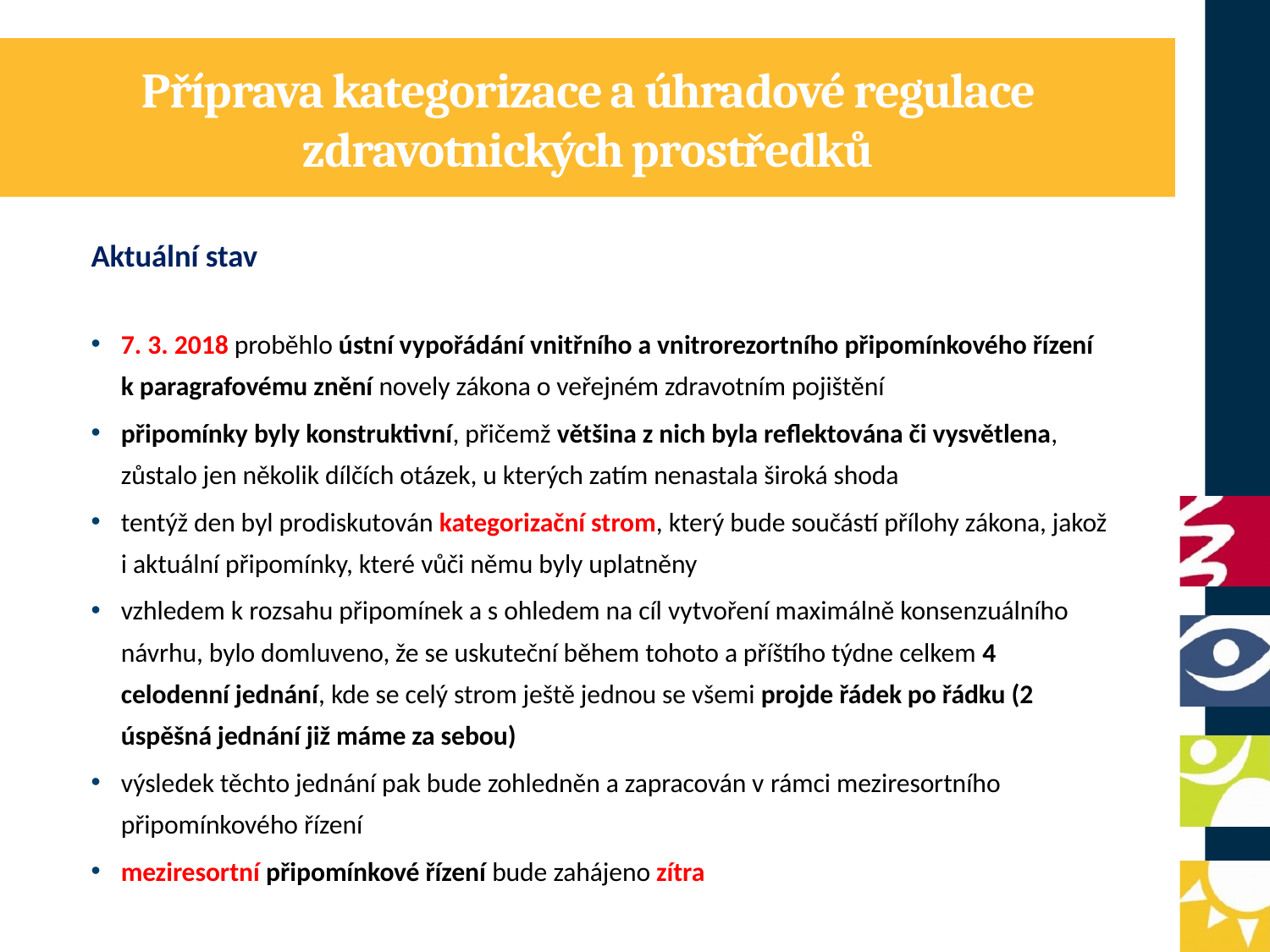

# Příprava kategorizace a úhradové regulace zdravotnických prostředků
Aktuální stav

7. 3. 2018 proběhlo ústní vypořádání vnitřního a vnitrorezortního připomínkového řízení k paragrafovému znění novely zákona o veřejném zdravotním pojištění
připomínky byly konstruktivní, přičemž většina z nich byla reflektována či vysvětlena, zůstalo jen několik dílčích otázek, u kterých zatím nenastala široká shoda
tentýž den byl prodiskutován kategorizační strom, který bude součástí přílohy zákona, jakož i aktuální připomínky, které vůči němu byly uplatněny
vzhledem k rozsahu připomínek a s ohledem na cíl vytvoření maximálně konsenzuálního návrhu, bylo domluveno, že se uskuteční během tohoto a příštího týdne celkem 4 celodenní jednání, kde se celý strom ještě jednou se všemi projde řádek po řádku (2 úspěšná jednání již máme za sebou)
výsledek těchto jednání pak bude zohledněn a zapracován v rámci meziresortního připomínkového řízení
meziresortní připomínkové řízení bude zahájeno zítra